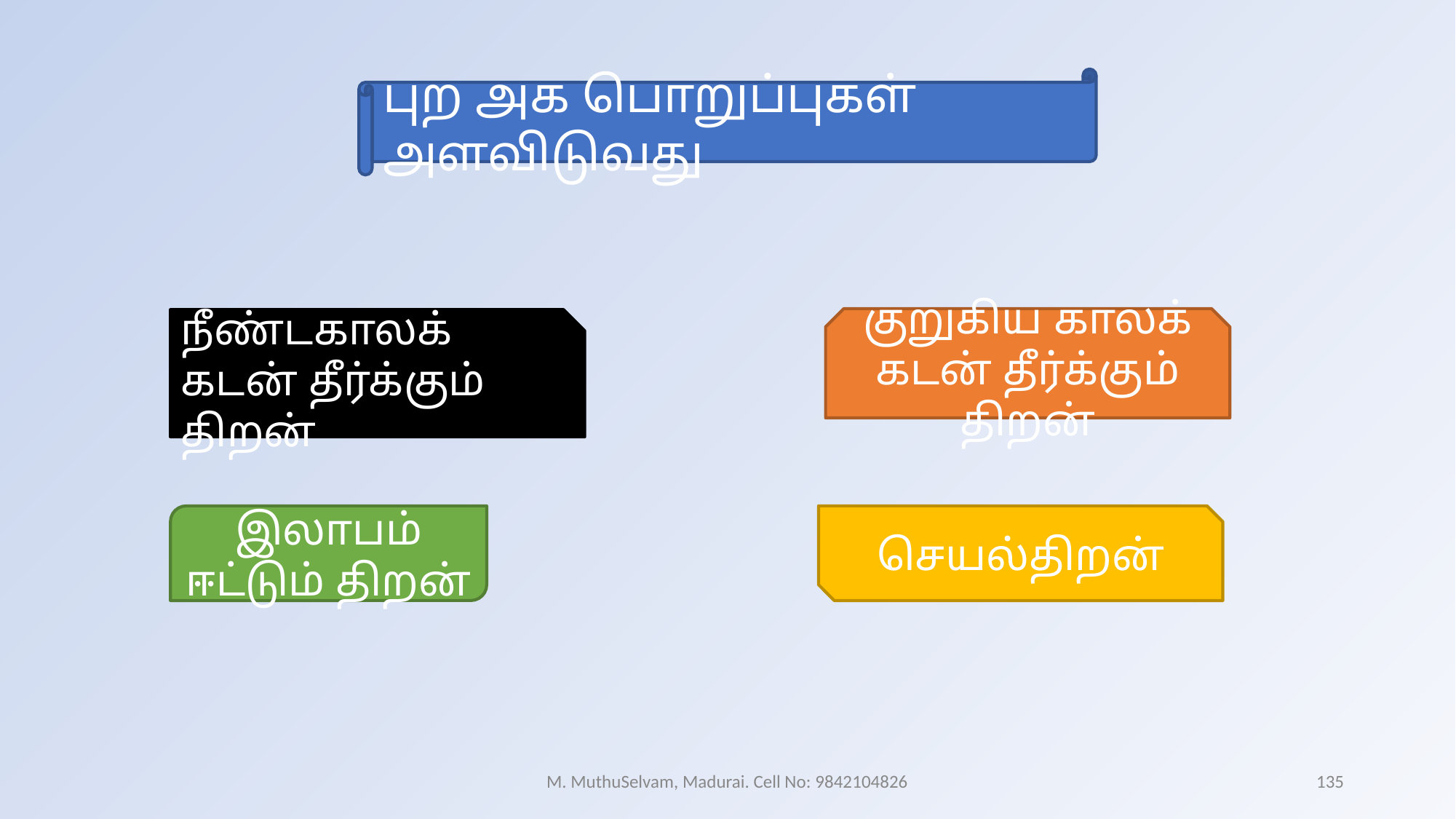

புற அக பொறுப்புகள் அளவிடுவது
குறுகிய காலக் கடன் தீர்க்கும் திறன்
நீண்டகாலக் கடன் தீர்க்கும் திறன்
இலாபம் ஈட்டும் திறன்
செயல்திறன்
M. MuthuSelvam, Madurai. Cell No: 9842104826
135